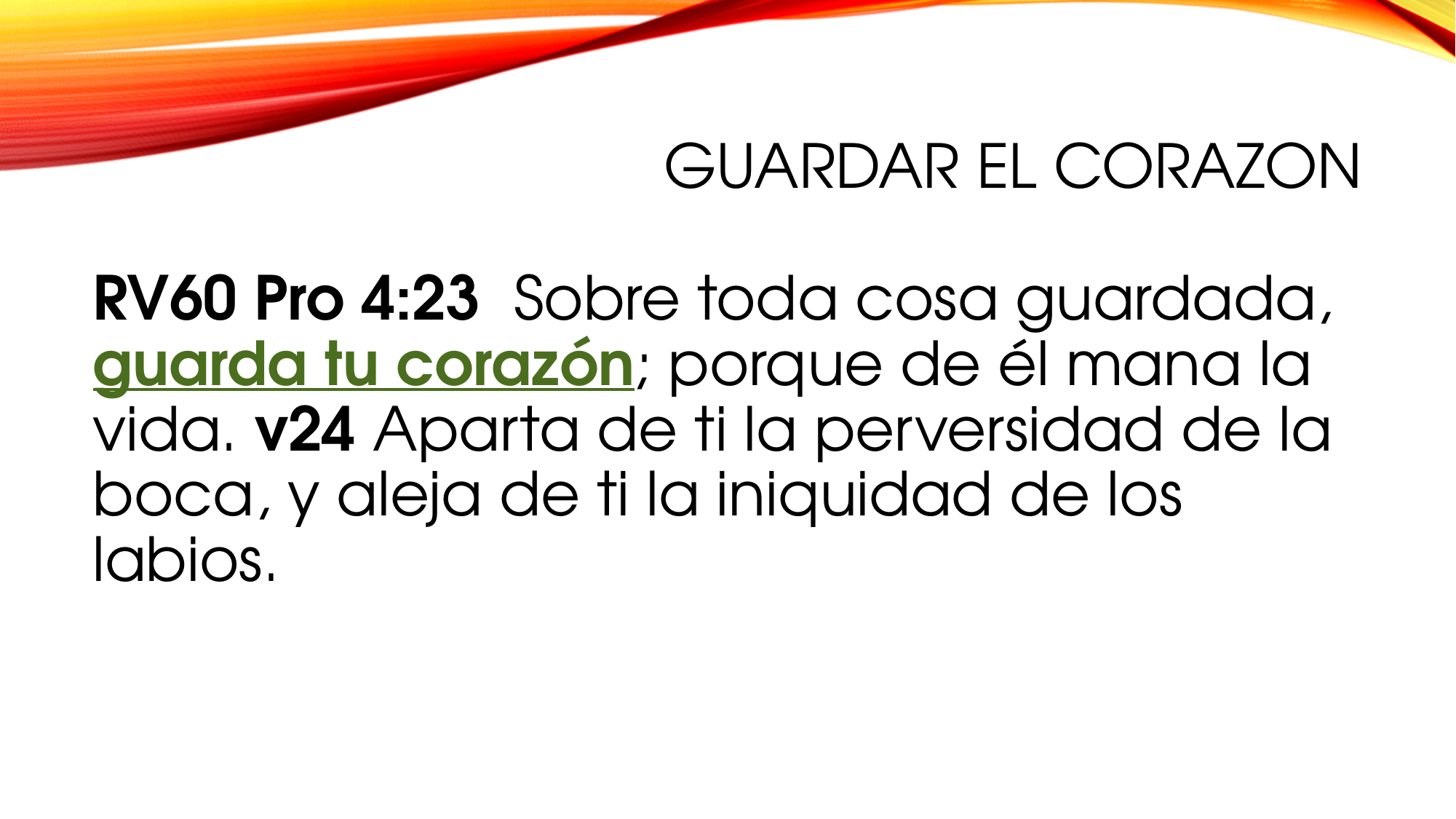

# Guardar el Corazon
RV60 Pro 4:23  Sobre toda cosa guardada, guarda tu corazón; porque de él mana la vida. v24 Aparta de ti la perversidad de la boca, y aleja de ti la iniquidad de los labios.